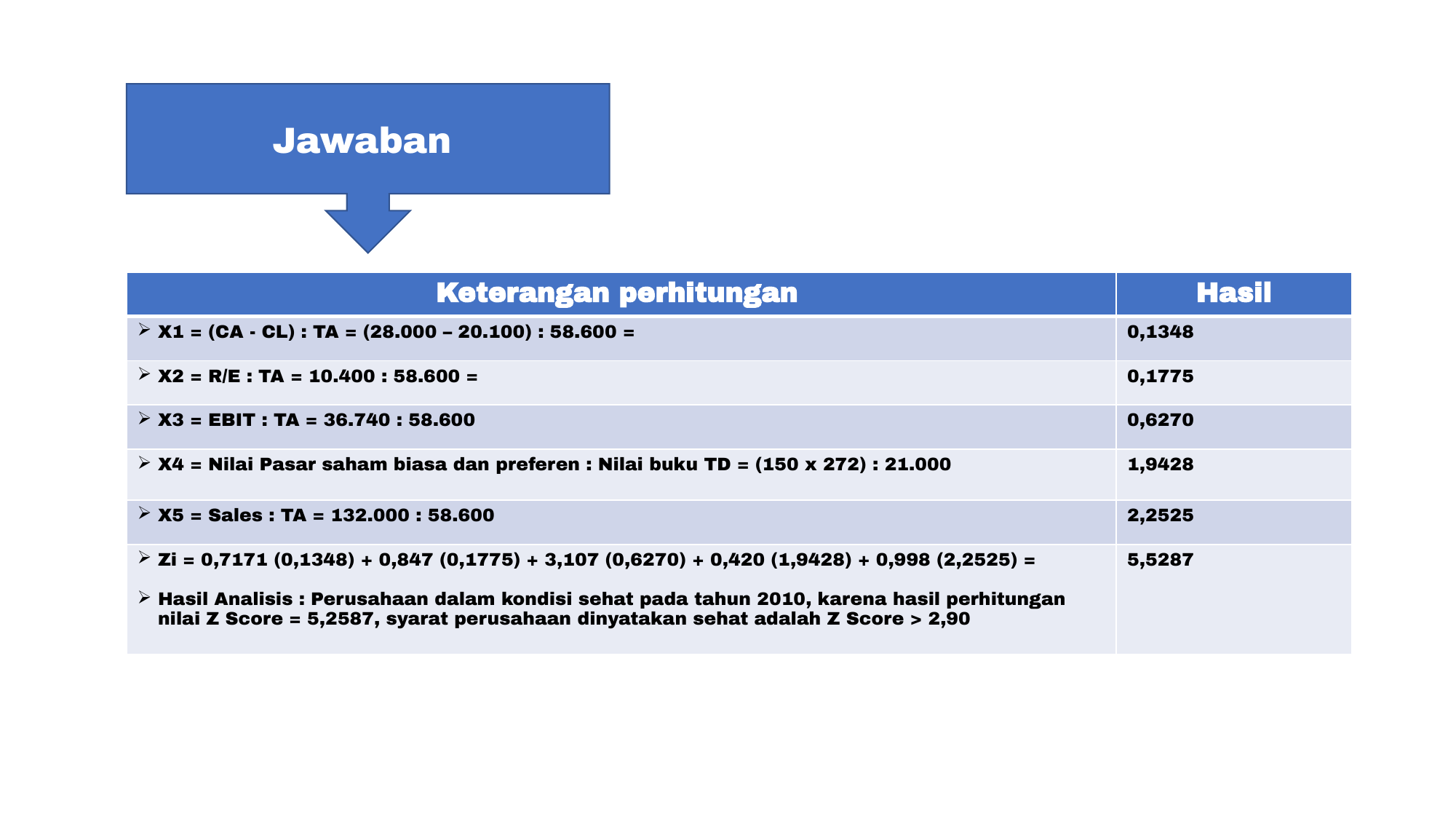

Jawaban
| Keterangan perhitungan | Hasil |
| --- | --- |
| X1 = (CA - CL) : TA = (28.000 – 20.100) : 58.600 = | 0,1348 |
| X2 = R/E : TA = 10.400 : 58.600 = | 0,1775 |
| X3 = EBIT : TA = 36.740 : 58.600 | 0,6270 |
| X4 = Nilai Pasar saham biasa dan preferen : Nilai buku TD = (150 x 272) : 21.000 | 1,9428 |
| X5 = Sales : TA = 132.000 : 58.600 | 2,2525 |
| Zi = 0,7171 (0,1348) + 0,847 (0,1775) + 3,107 (0,6270) + 0,420 (1,9428) + 0,998 (2,2525) = Hasil Analisis : Perusahaan dalam kondisi sehat pada tahun 2010, karena hasil perhitungan nilai Z Score = 5,2587, syarat perusahaan dinyatakan sehat adalah Z Score > 2,90 | 5,5287 |